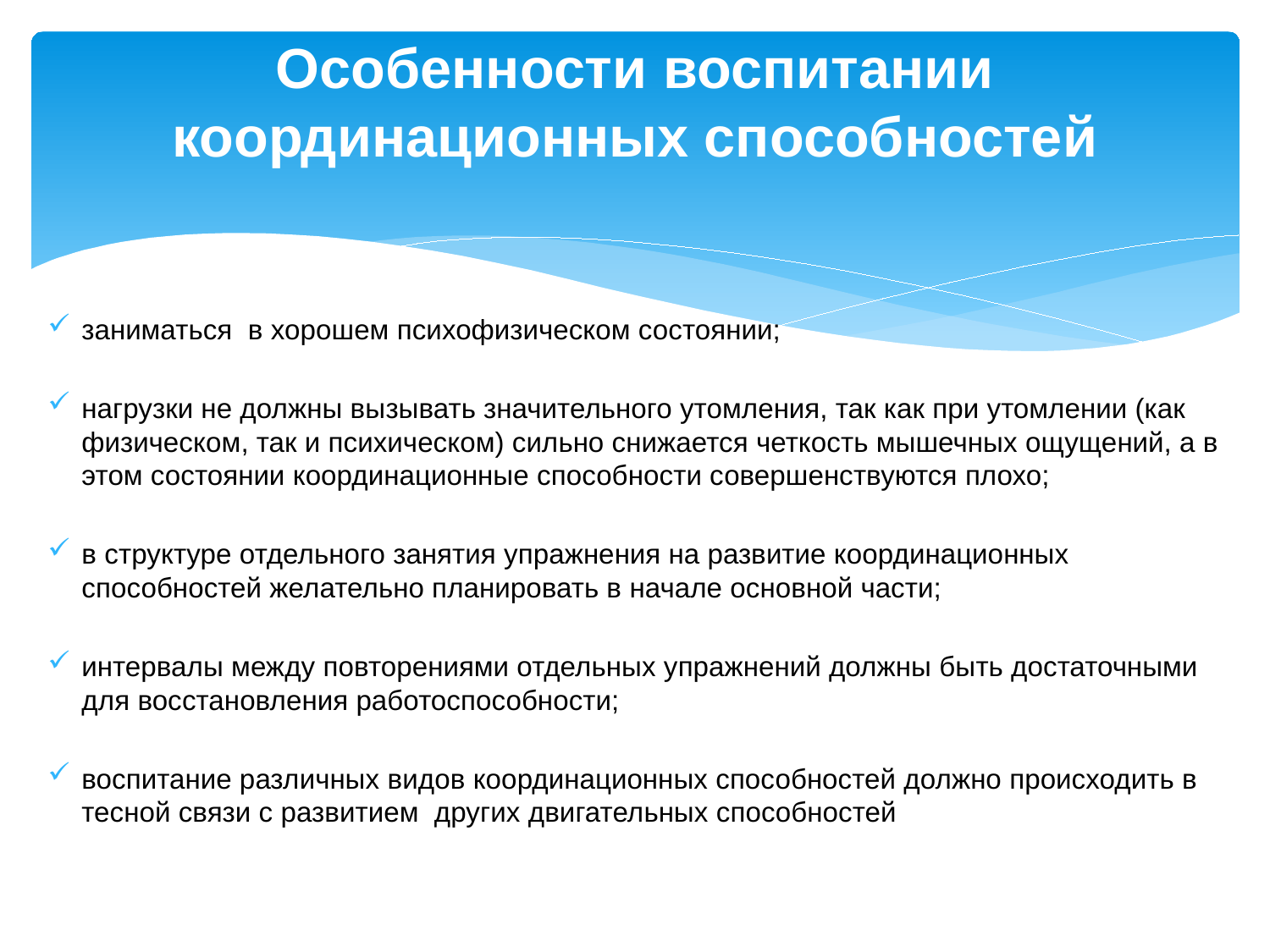

# Особенности воспитании координационных способностей

заниматься  в хорошем психофизическом состоянии;

нагрузки не должны вызывать значительного утомления, так как при утомлении (как физическом, так и психическом) сильно снижается четкость мышечных ощущений, а в этом состоянии координационные способности совершенствуются плохо;

в структуре отдельного занятия упражнения на развитие координационных способностей желательно планировать в начале основной части;

интервалы между повторениями отдельных упражнений должны быть достаточными для восстановления работоспособности;

воспитание различных видов координационных способностей должно происходить в тесной связи с развитием  других двигательных способностей